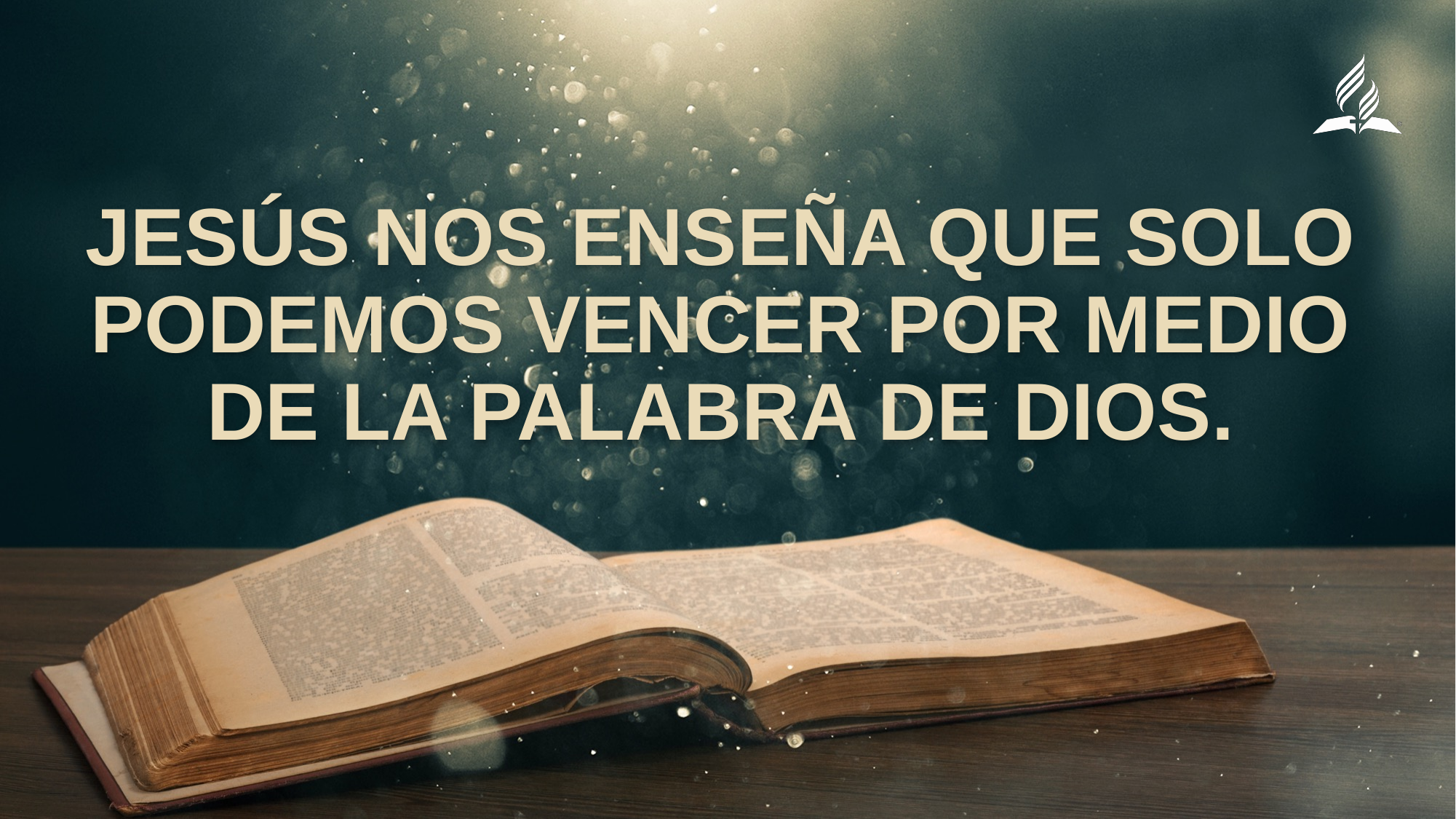

Jesús nos enseña que solo podemos vencer por medio de la Palabra de Dios.